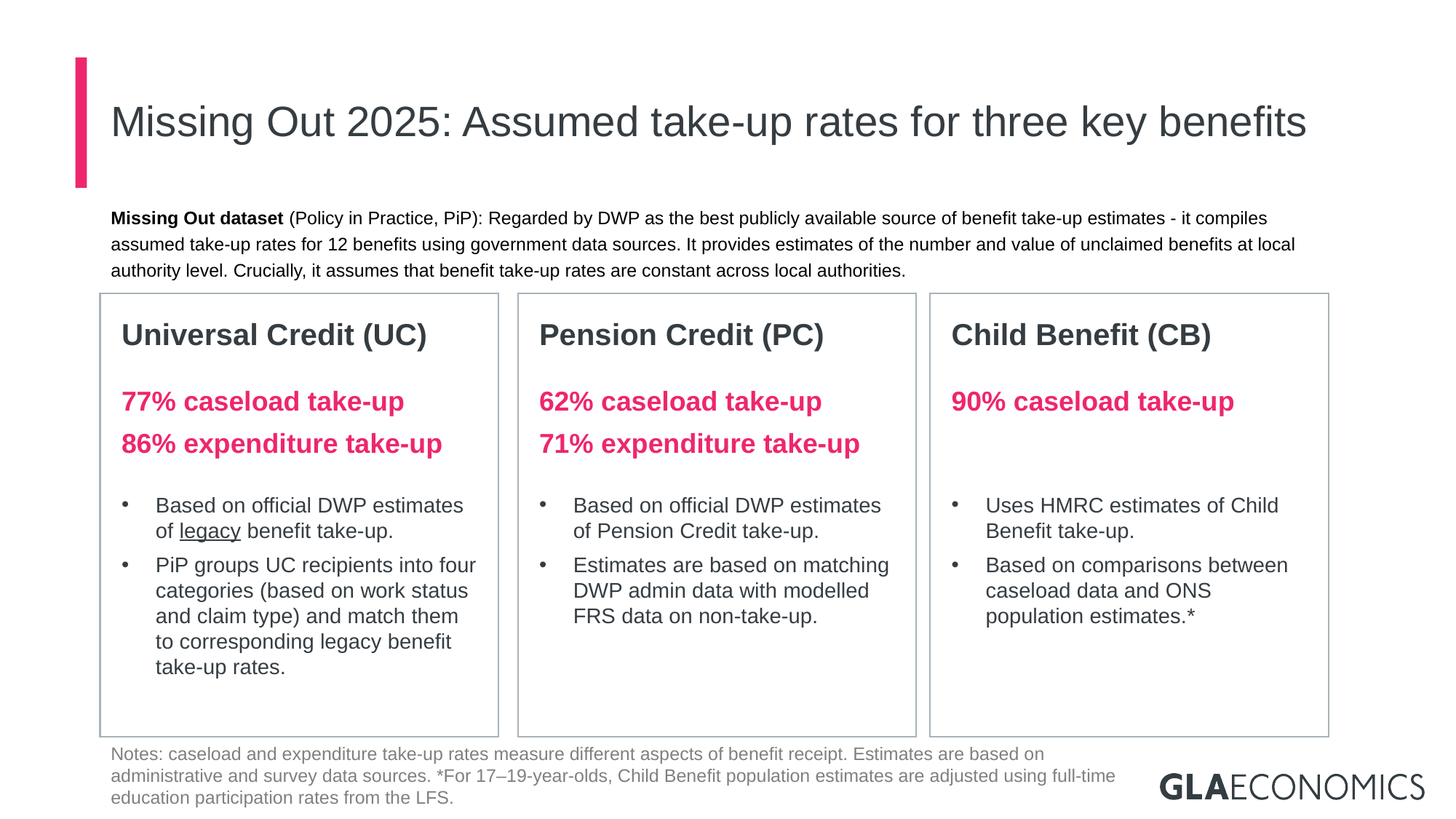

# Missing Out 2025: Assumed take-up rates for three key benefits
Missing Out dataset (Policy in Practice, PiP): Regarded by DWP as the best publicly available source of benefit take-up estimates - it compiles assumed take-up rates for 12 benefits using government data sources. It provides estimates of the number and value of unclaimed benefits at local authority level. Crucially, it assumes that benefit take-up rates are constant across local authorities.
Universal Credit (UC)

77% caseload take-up
86% expenditure take-up

Based on official DWP estimates of legacy benefit take-up.
PiP groups UC recipients into four categories (based on work status and claim type) and match them to corresponding legacy benefit take-up rates.
Pension Credit (PC)

62% caseload take-up
71% expenditure take-up

Based on official DWP estimates of Pension Credit take-up.
Estimates are based on matching DWP admin data with modelled FRS data on non-take-up.
Child Benefit (CB)

90% caseload take-up

Uses HMRC estimates of Child Benefit take-up.
Based on comparisons between caseload data and ONS population estimates.*
Notes: caseload and expenditure take-up rates measure different aspects of benefit receipt. Estimates are based on administrative and survey data sources. *For 17–19-year-olds, Child Benefit population estimates are adjusted using full-time education participation rates from the LFS.